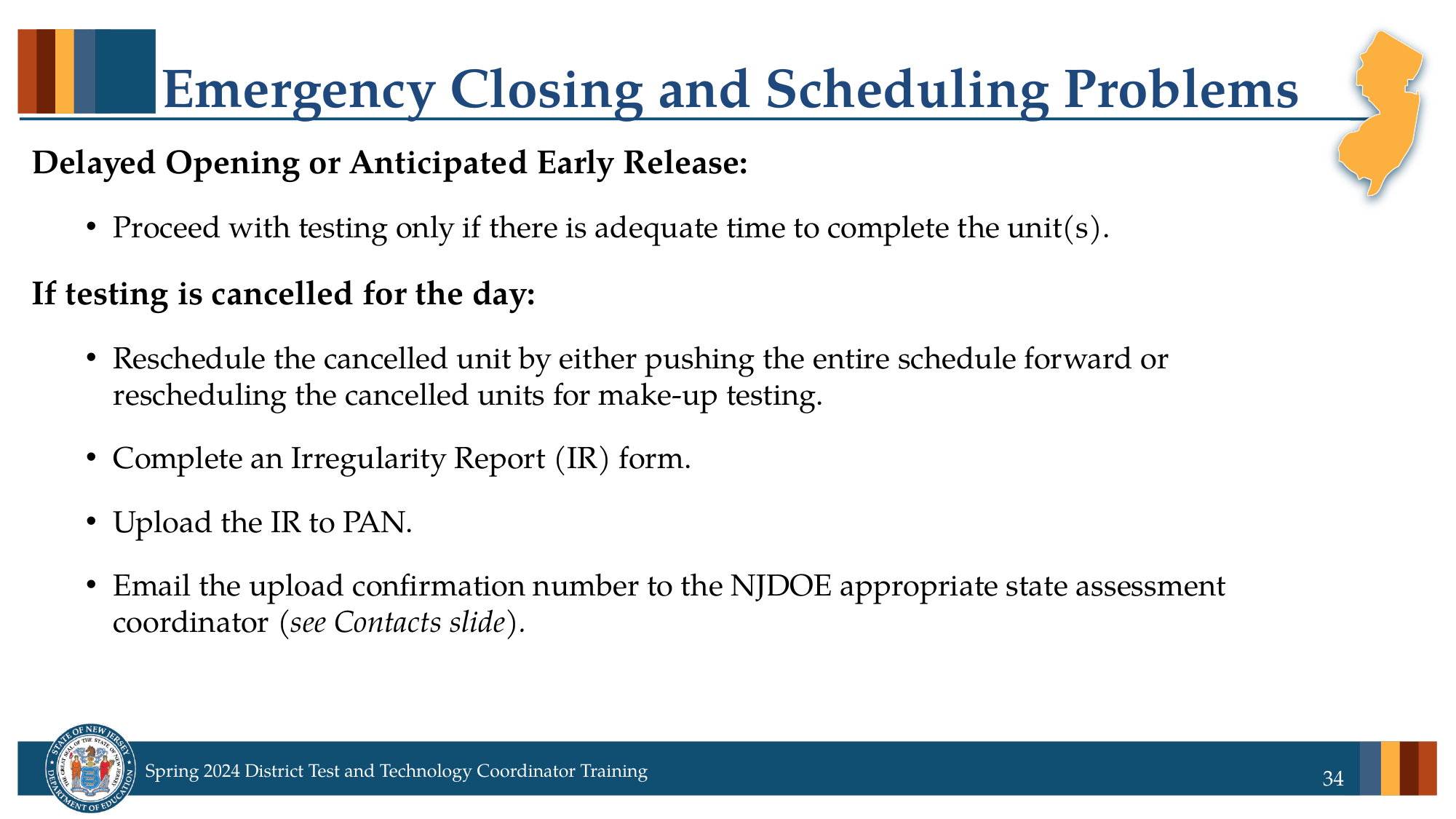

# Emergency Closing and Scheduling Problems
Delayed Opening or Anticipated Early Release:
Proceed with testing only if there is adequate time to complete the unit(s).
If testing is cancelled for the day:
Reschedule the cancelled unit by either pushing the entire schedule forward or rescheduling the cancelled units for make-up testing.
Complete an Irregularity Report (IR) form.
Upload the IR to PAN.
Email the upload confirmation number to the NJDOE appropriate state assessment coordinator (see Contacts slide).
34